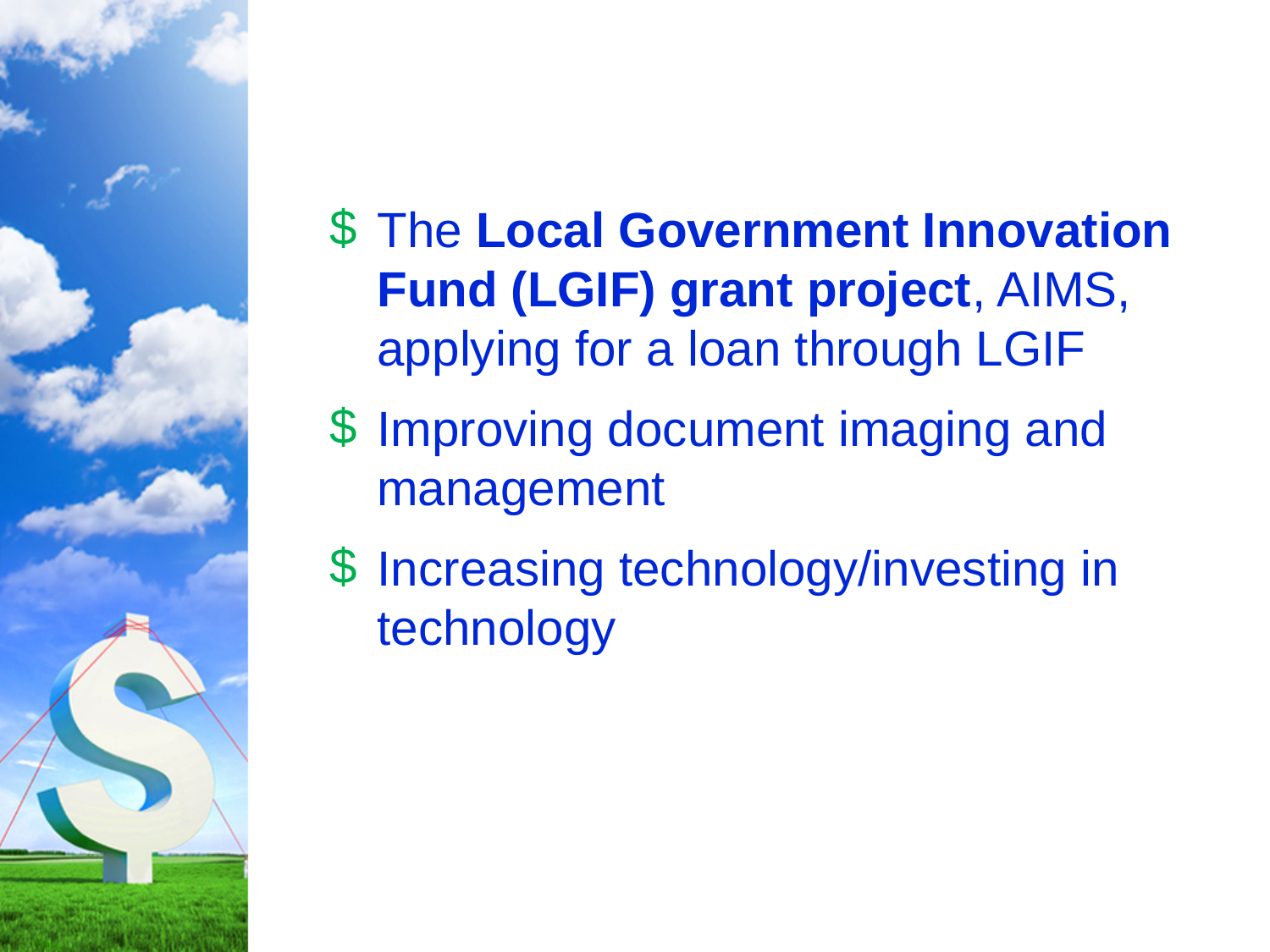

The Local Government Innovation Fund (LGIF) grant project, AIMS, applying for a loan through LGIF
Improving document imaging and management
Increasing technology/investing in technology